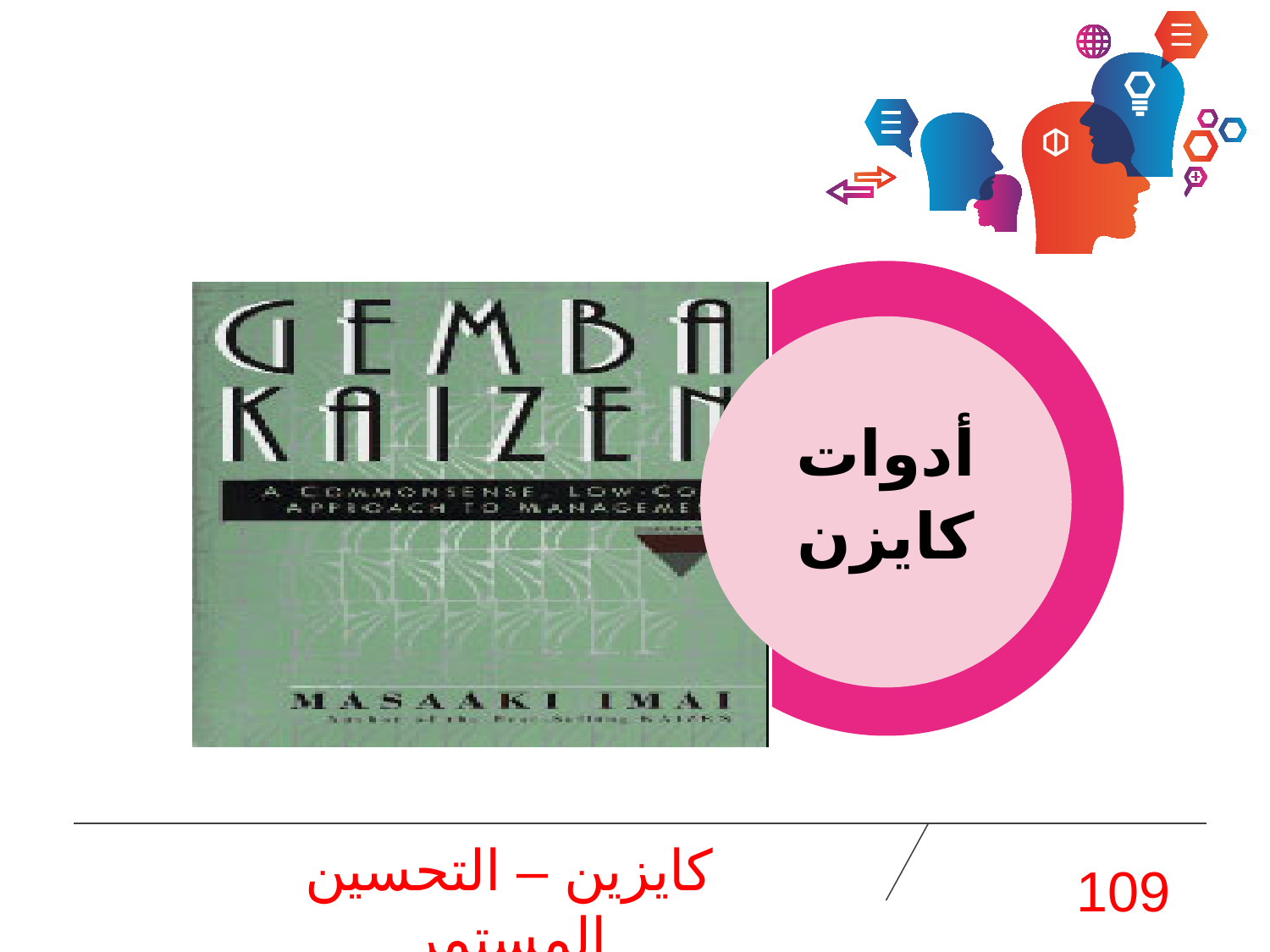

أدوات كايزن
كايزين – التحسين المستمر
109